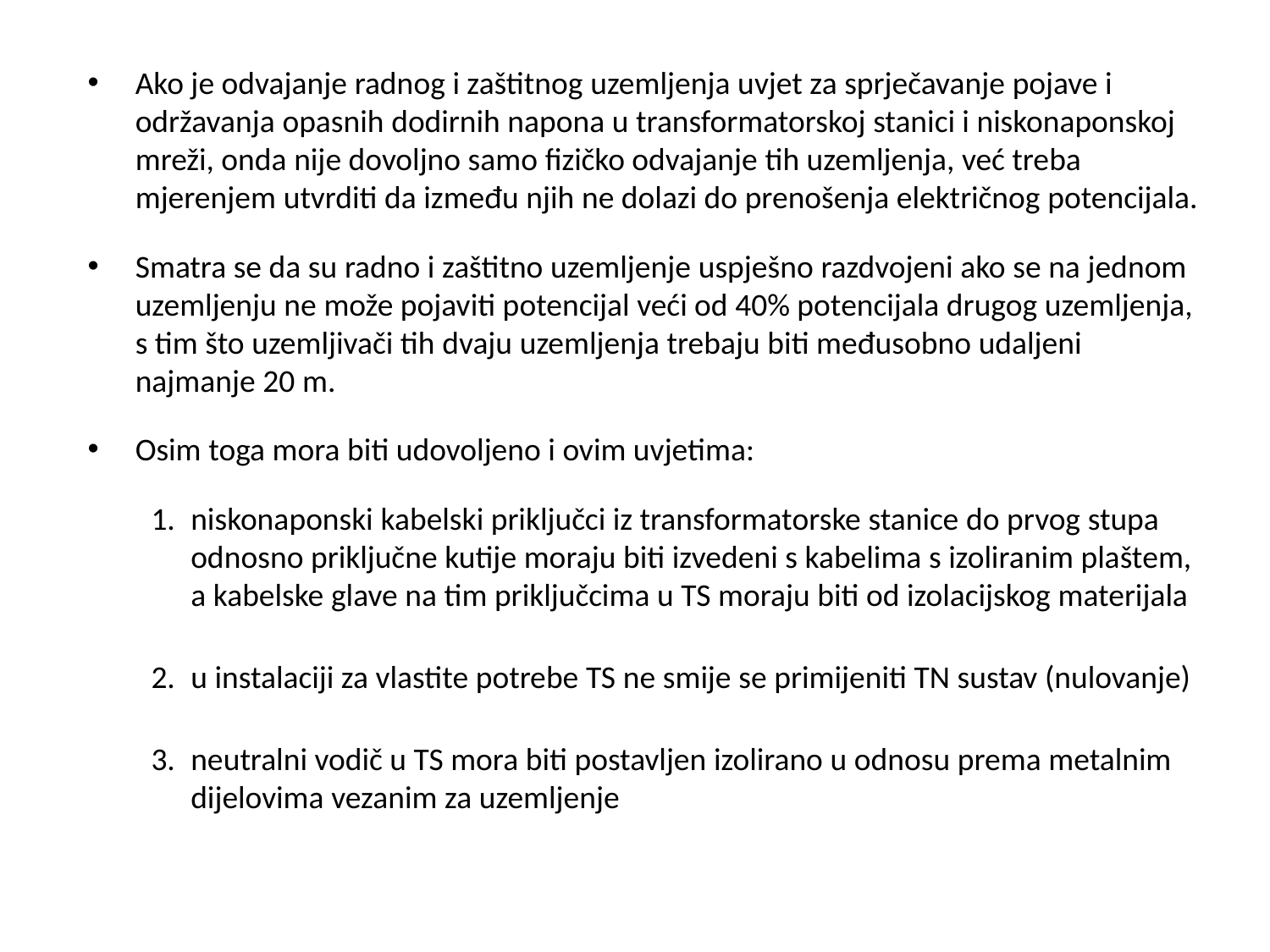

Ako je odvajanje radnog i zaštitnog uzemljenja uvjet za sprječavanje pojave i održavanja opasnih dodirnih napona u transformatorskoj stanici i niskonaponskoj mreži, onda nije dovoljno samo fizičko odvajanje tih uzemljenja, već treba mjerenjem utvrditi da između njih ne dolazi do prenošenja električnog potencijala.

Smatra se da su radno i zaštitno uzemljenje uspješno razdvojeni ako se na jednom uzemljenju ne može pojaviti potencijal veći od 40% potencijala drugog uzemljenja, s tim što uzemljivači tih dvaju uzemljenja trebaju biti međusobno udaljeni najmanje 20 m.

Osim toga mora biti udovoljeno i ovim uvjetima:

niskonaponski kabelski priključci iz transformatorske stanice do prvog stupa odnosno priključne kutije moraju biti izvedeni s kabelima s izoliranim plaštem, a kabelske glave na tim priključcima u TS moraju biti od izolacijskog materijala

u instalaciji za vlastite potrebe TS ne smije se primijeniti TN sustav (nulovanje)

neutralni vodič u TS mora biti postavljen izolirano u odnosu prema metalnim dijelovima vezanim za uzemljenje